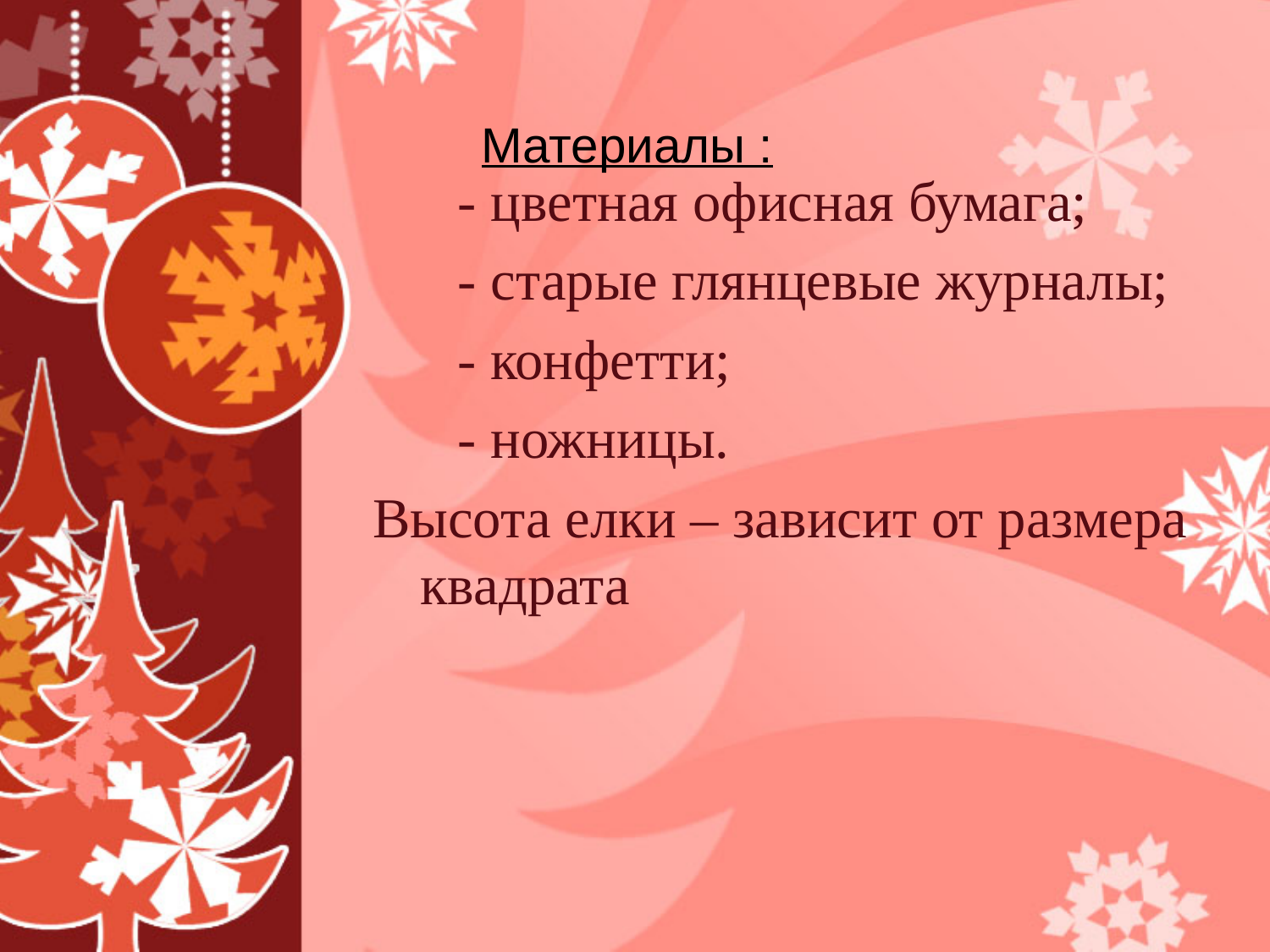

# Материалы :
      - цветная офисная бумага;
      - старые глянцевые журналы;
      - конфетти;
      - ножницы.
Высота елки – зависит от размера квадрата